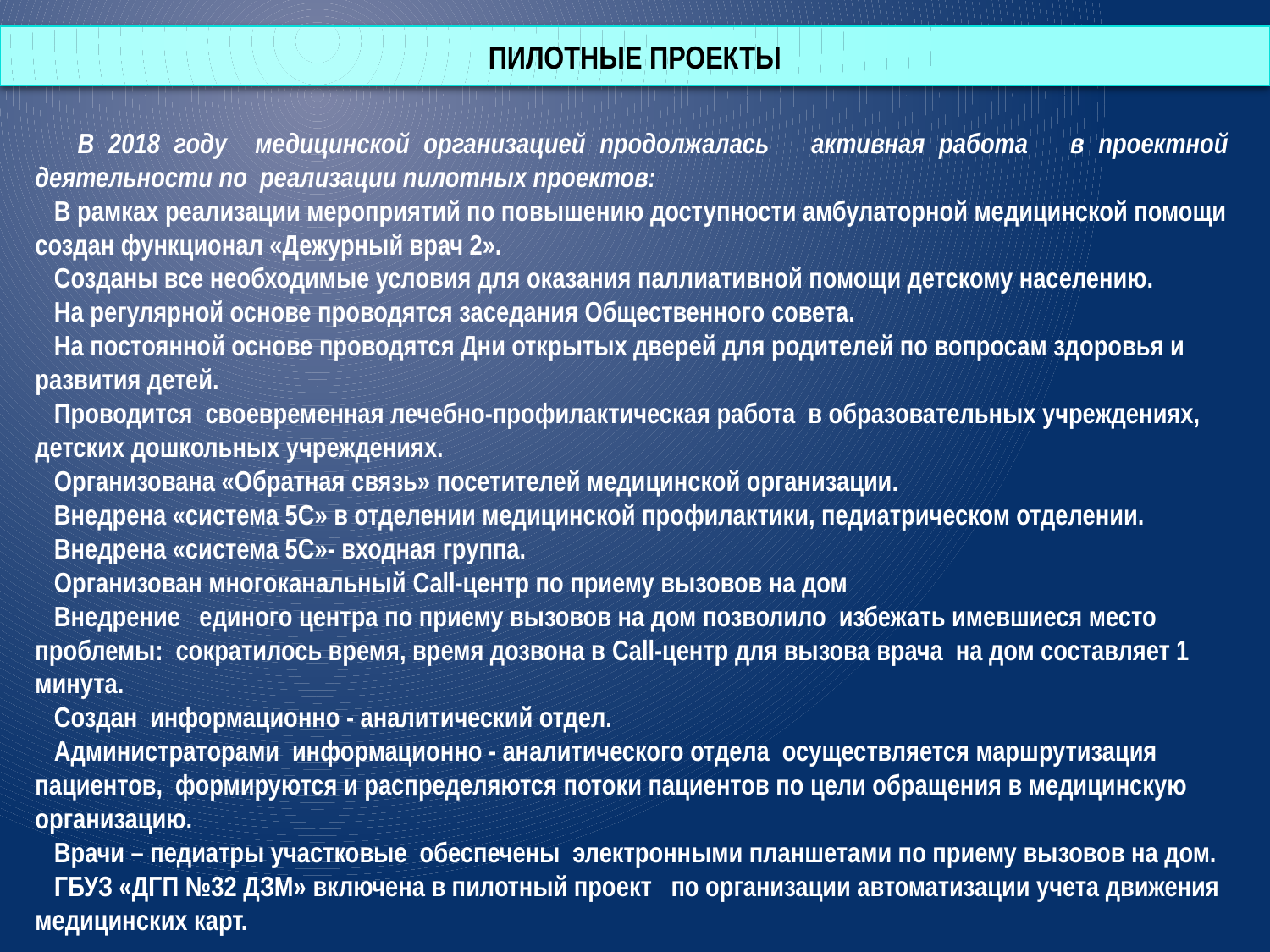

Пилотные проекты
   В 2018 году  медицинской организацией продолжалась   активная работа   в проектной деятельности по  реализации пилотных проектов:
   В рамках реализации мероприятий по повышению доступности амбулаторной медицинской помощи создан функционал «Дежурный врач 2».
   Созданы все необходимые условия для оказания паллиативной помощи детскому населению.
   На регулярной основе проводятся заседания Общественного совета.
   На постоянной основе проводятся Дни открытых дверей для родителей по вопросам здоровья и развития детей.
   Проводится  своевременная лечебно-профилактическая работа  в образовательных учреждениях, детских дошкольных учреждениях.
   Организована «Обратная связь» посетителей медицинской организации.
   Внедрена «система 5С» в отделении медицинской профилактики, педиатрическом отделении.
   Внедрена «система 5С»- входная группа.
   Организован многоканальный Cаll-центр по приему вызовов на дом
   Внедрение   единого центра по приему вызовов на дом позволило  избежать имевшиеся место  проблемы:  сократилось время, время дозвона в Cаll-центр для вызова врача  на дом составляет 1 минута.
   Создан  информационно - аналитический отдел.
   Администраторами  информационно - аналитического отдела  осуществляется маршрутизация пациентов,  формируются и распределяются потоки пациентов по цели обращения в медицинскую  организацию.
   Врачи – педиатры участковые  обеспечены  электронными планшетами по приему вызовов на дом.
   ГБУЗ «ДГП №32 ДЗМ» включена в пилотный проект   по организации автоматизации учета движения медицинских карт.